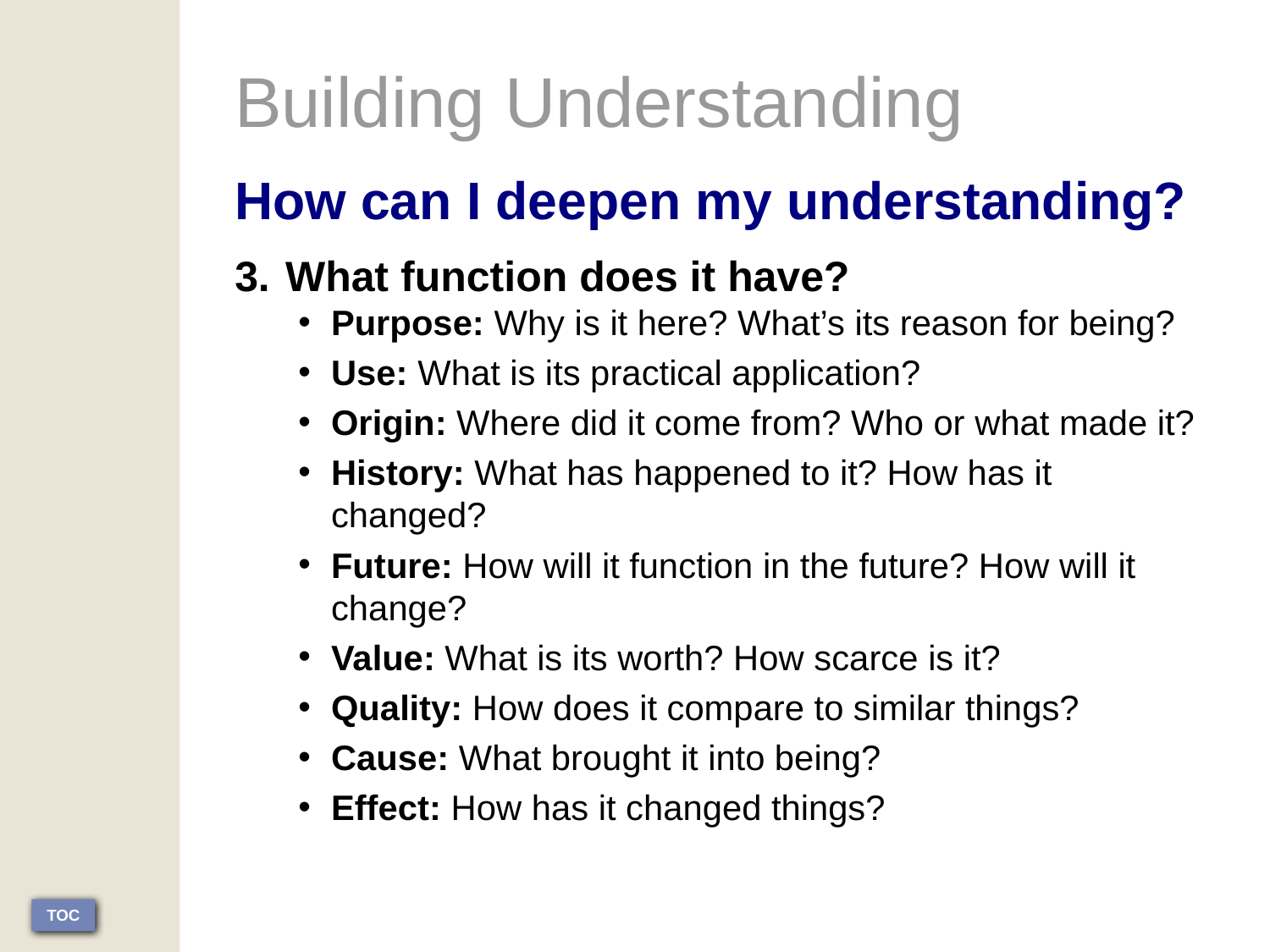

Building Understanding
How can I deepen my understanding?
What function does it have?
Purpose: Why is it here? What’s its reason for being?
Use: What is its practical application?
Origin: Where did it come from? Who or what made it?
History: What has happened to it? How has it changed?
Future: How will it function in the future? How will it change?
Value: What is its worth? How scarce is it?
Quality: How does it compare to similar things?
Cause: What brought it into being?
Effect: How has it changed things?